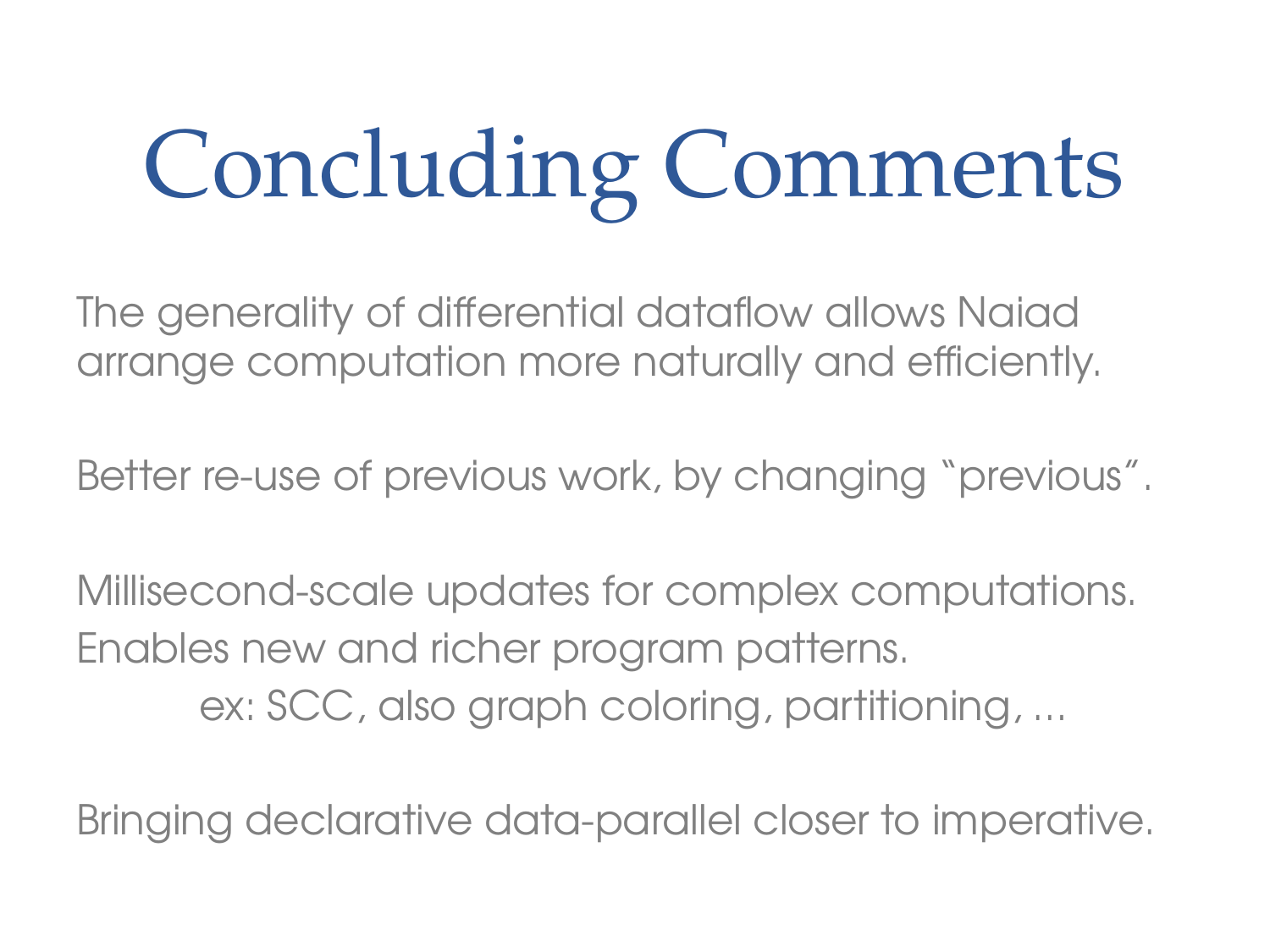

# Concluding Comments

The generality of differential dataflow allows Naiad arrange computation more naturally and efficiently.

Better re-use of previous work, by changing “previous”.

Millisecond-scale updates for complex computations.
Enables new and richer program patterns.
	ex: SCC, also graph coloring, partitioning, …

Bringing declarative data-parallel closer to imperative.